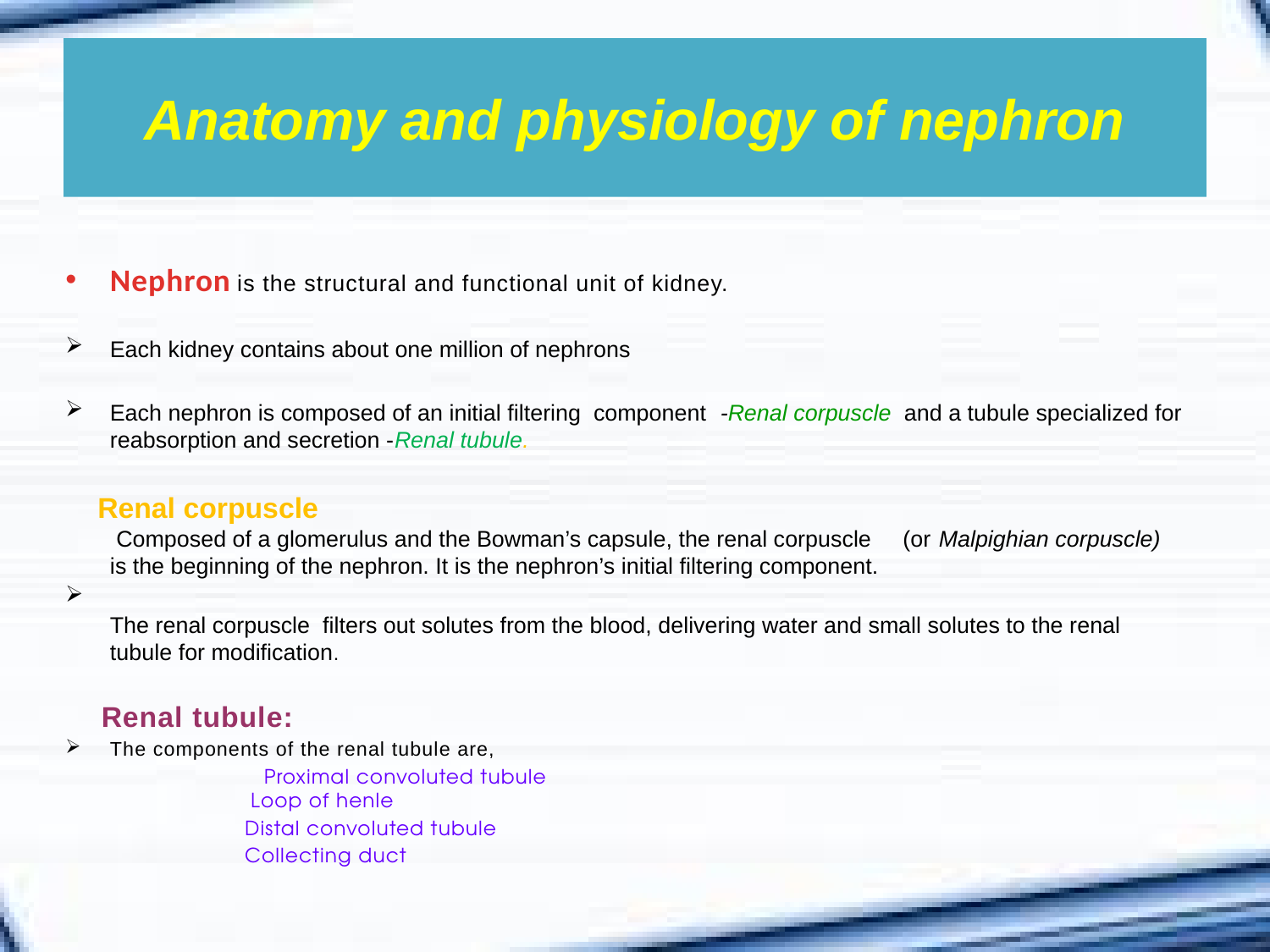

# Anatomy and physiology of nephron
Nephron is the structural and functional unit of kidney.

Each kidney contains about one million of nephrons

Each nephron is composed of an initial filtering  component  -Renal corpuscle  and a tubule specialized for reabsorption and secretion -Renal tubule.

    Renal corpuscle
 Composed of a glomerulus and the Bowman’s capsule, the renal corpuscle     (or Malpighian corpuscle) is the beginning of the nephron. It is the nephron’s initial filtering component.
The renal corpuscle  filters out solutes from the blood, delivering water and small solutes to the renal tubule for modification.

    Renal tubule:
The components of the renal tubule are,
                               Proximal convoluted tubule
                      Loop of henle
                            Distal convoluted tubule
                            Collecting duct